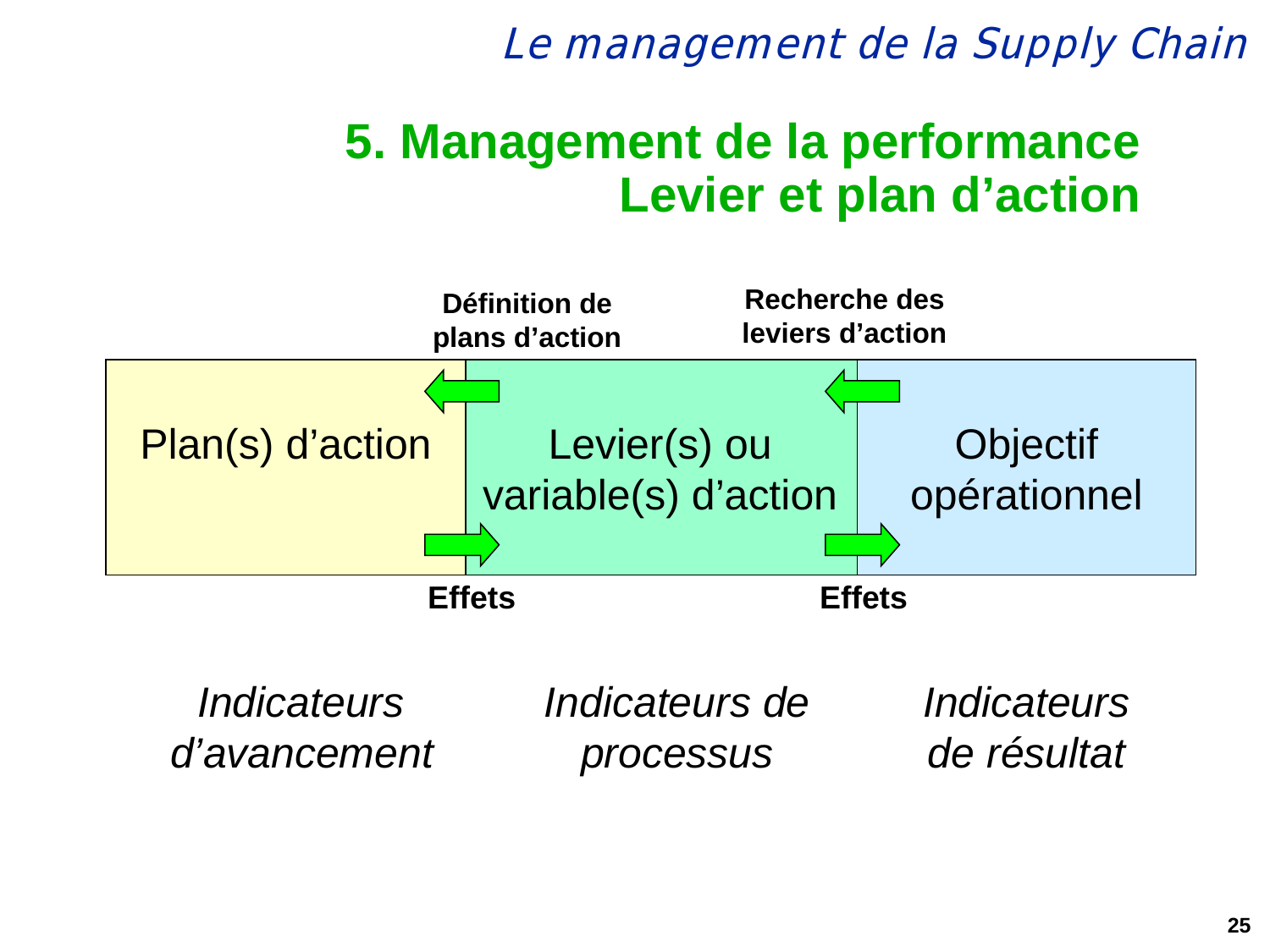

# 5. Management de la performance Levier et plan d’action
Recherche des
leviers d’action
Définition de
plans d’action
Plan(s) d’action
Levier(s) ou variable(s) d’action
Objectif
opérationnel

Effets
Effets
Indicateurs
d’avancement
Indicateurs de processus
Indicateurs
de résultat
25